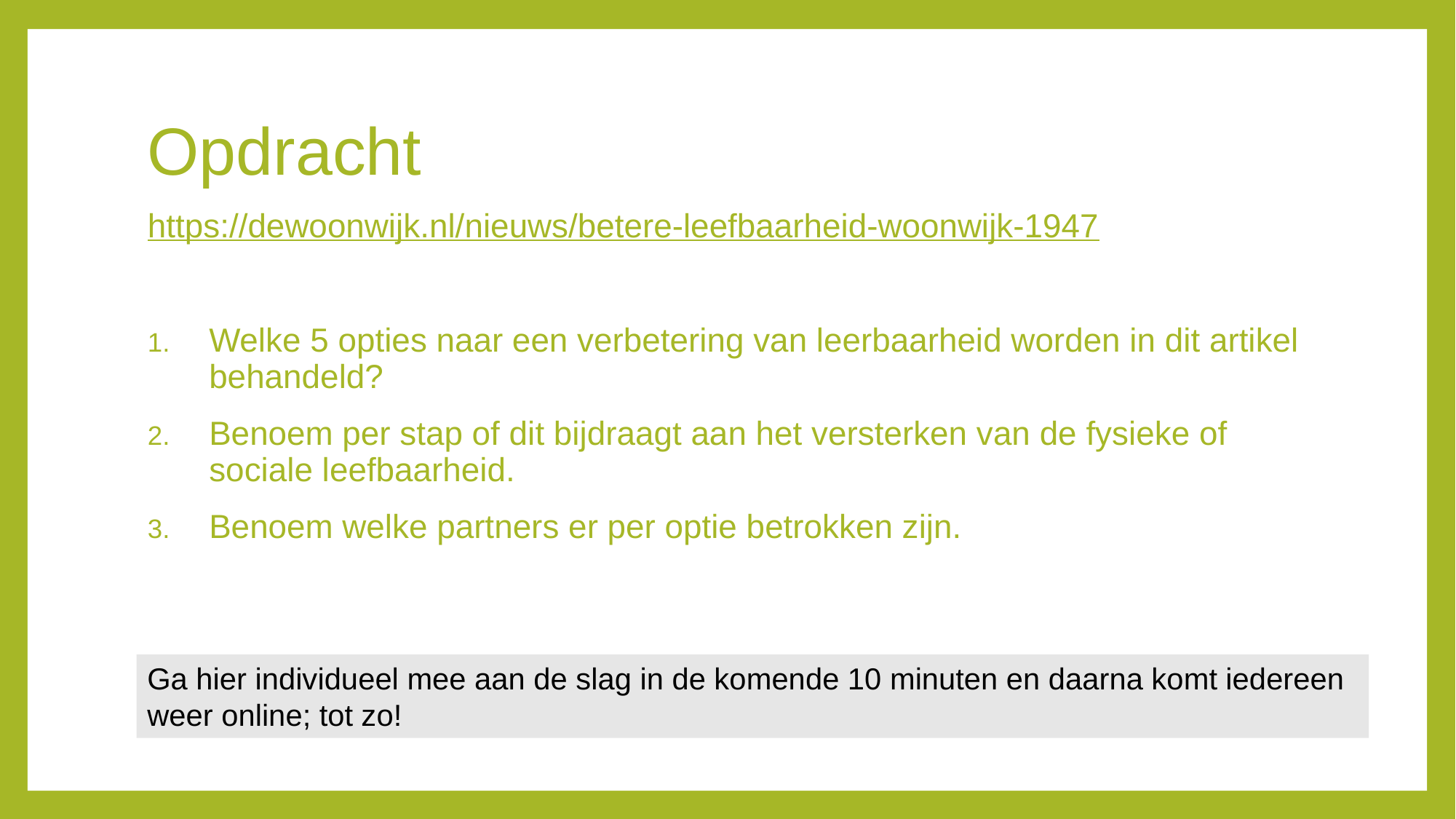

# Opdracht
https://dewoonwijk.nl/nieuws/betere-leefbaarheid-woonwijk-1947

Welke 5 opties naar een verbetering van leerbaarheid worden in dit artikel behandeld?
Benoem per stap of dit bijdraagt aan het versterken van de fysieke of sociale leefbaarheid.
Benoem welke partners er per optie betrokken zijn.
Ga hier individueel mee aan de slag in de komende 10 minuten en daarna komt iedereen weer online; tot zo!